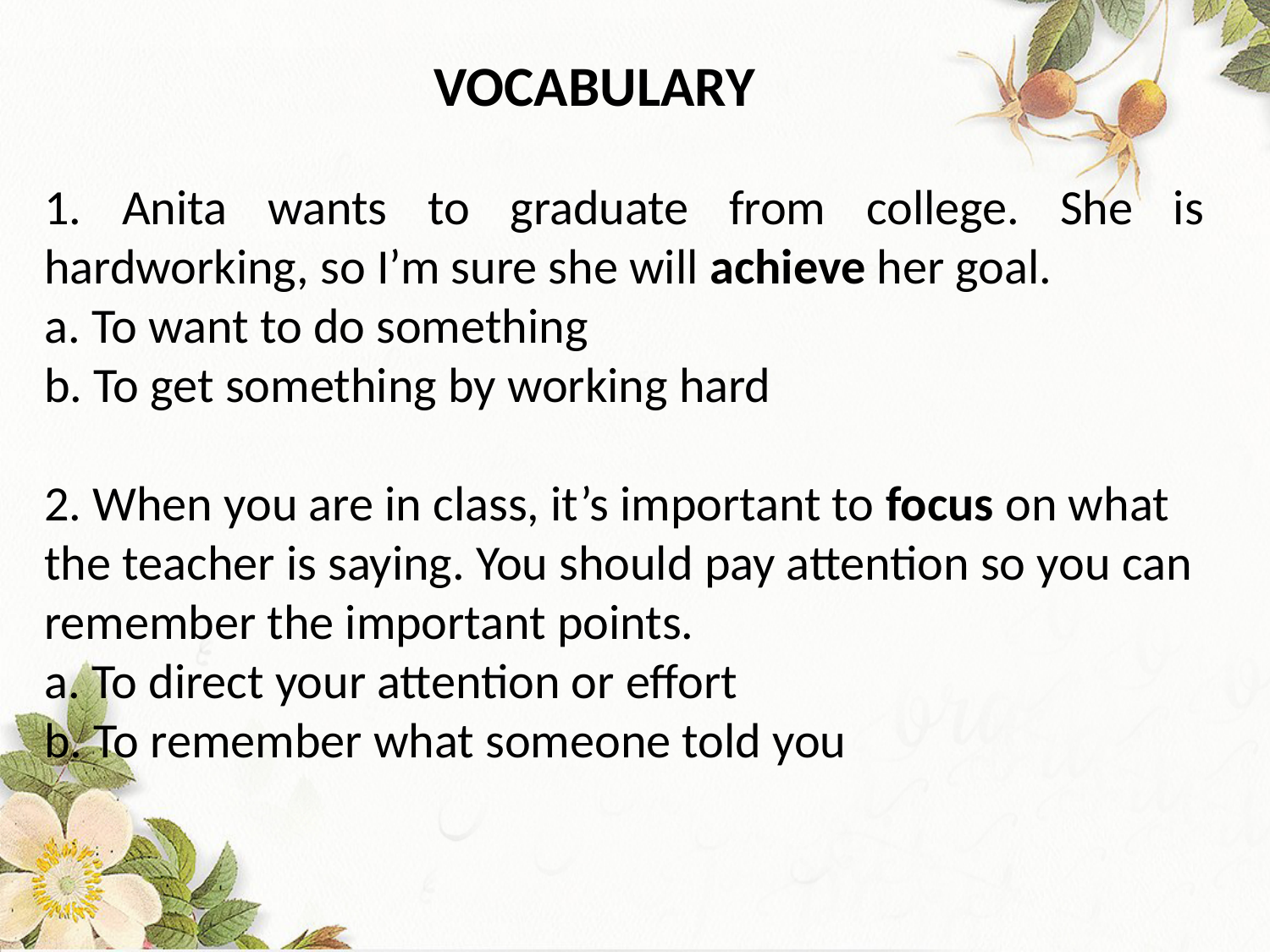

VOCABULARY
1. Anita wants to graduate from college. She is hardworking, so I’m sure she will achieve her goal.
a. To want to do something
b. To get something by working hard

2. When you are in class, it’s important to focus on what the teacher is saying. You should pay attention so you can remember the important points.
a. To direct your attention or effort
b. To remember what someone told you